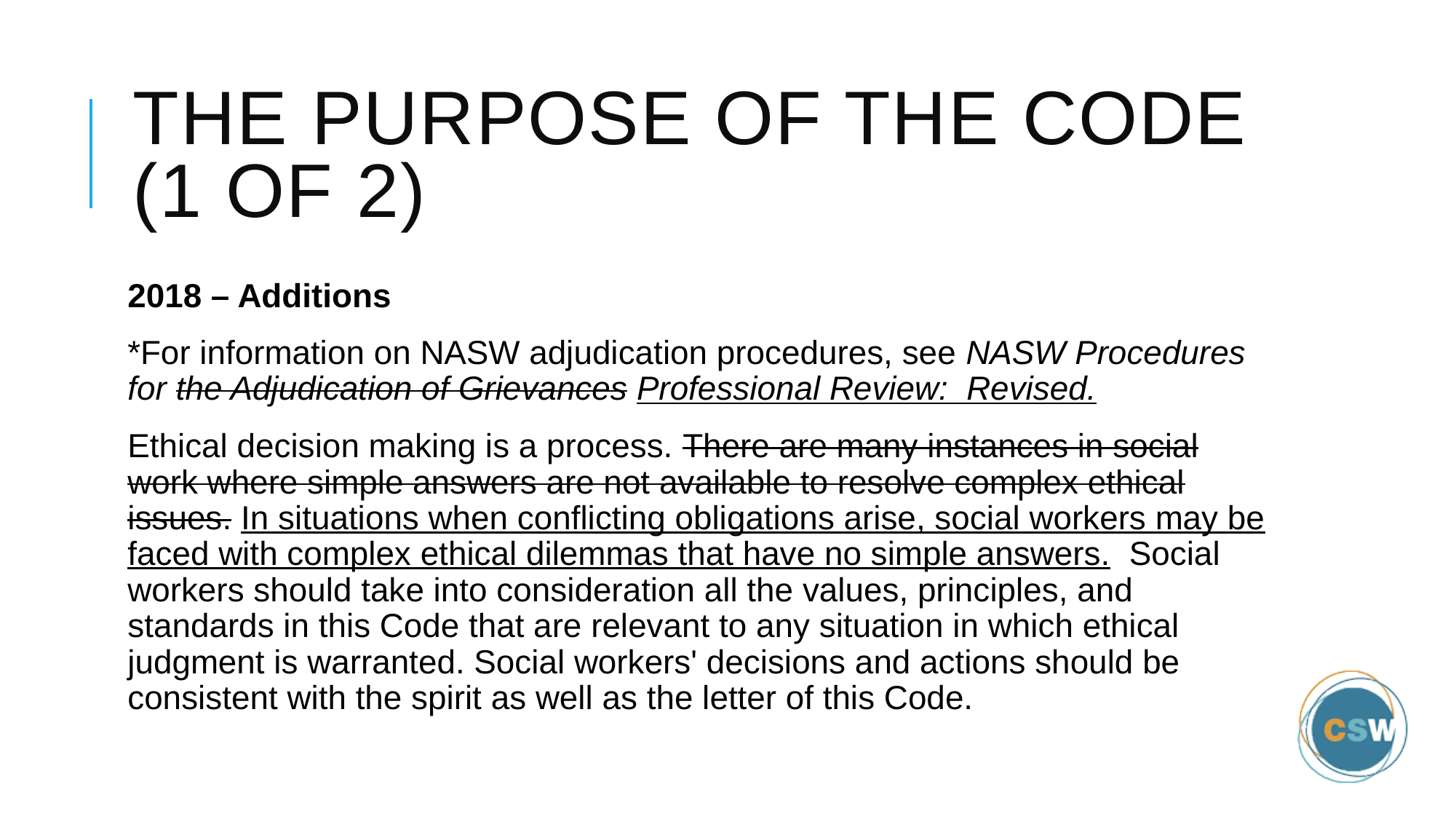

# The Purpose of the Code (1 of 2)
2018 – Additions
*For information on NASW adjudication procedures, see NASW Procedures for the Adjudication of Grievances Professional Review:  Revised.
Ethical decision making is a process. There are many instances in social work where simple answers are not available to resolve complex ethical issues. In situations when conflicting obligations arise, social workers may be faced with complex ethical dilemmas that have no simple answers.  Social workers should take into consideration all the values, principles, and standards in this Code that are relevant to any situation in which ethical judgment is warranted. Social workers' decisions and actions should be consistent with the spirit as well as the letter of this Code.